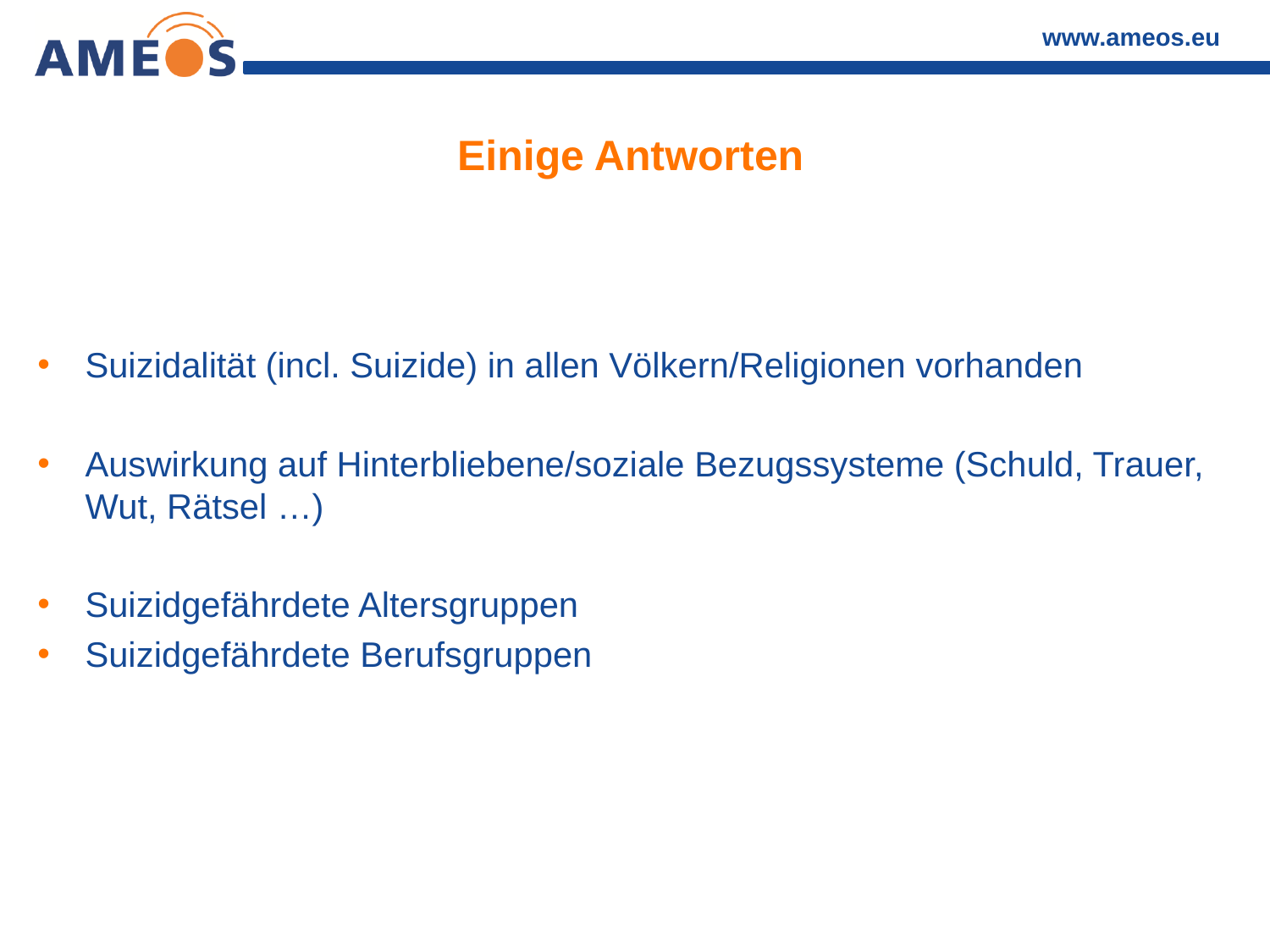

# Einige Antworten

Suizidalität (incl. Suizide) in allen Völkern/Religionen vorhanden

Auswirkung auf Hinterbliebene/soziale Bezugssysteme (Schuld, Trauer, Wut, Rätsel …)

Suizidgefährdete Altersgruppen
Suizidgefährdete Berufsgruppen